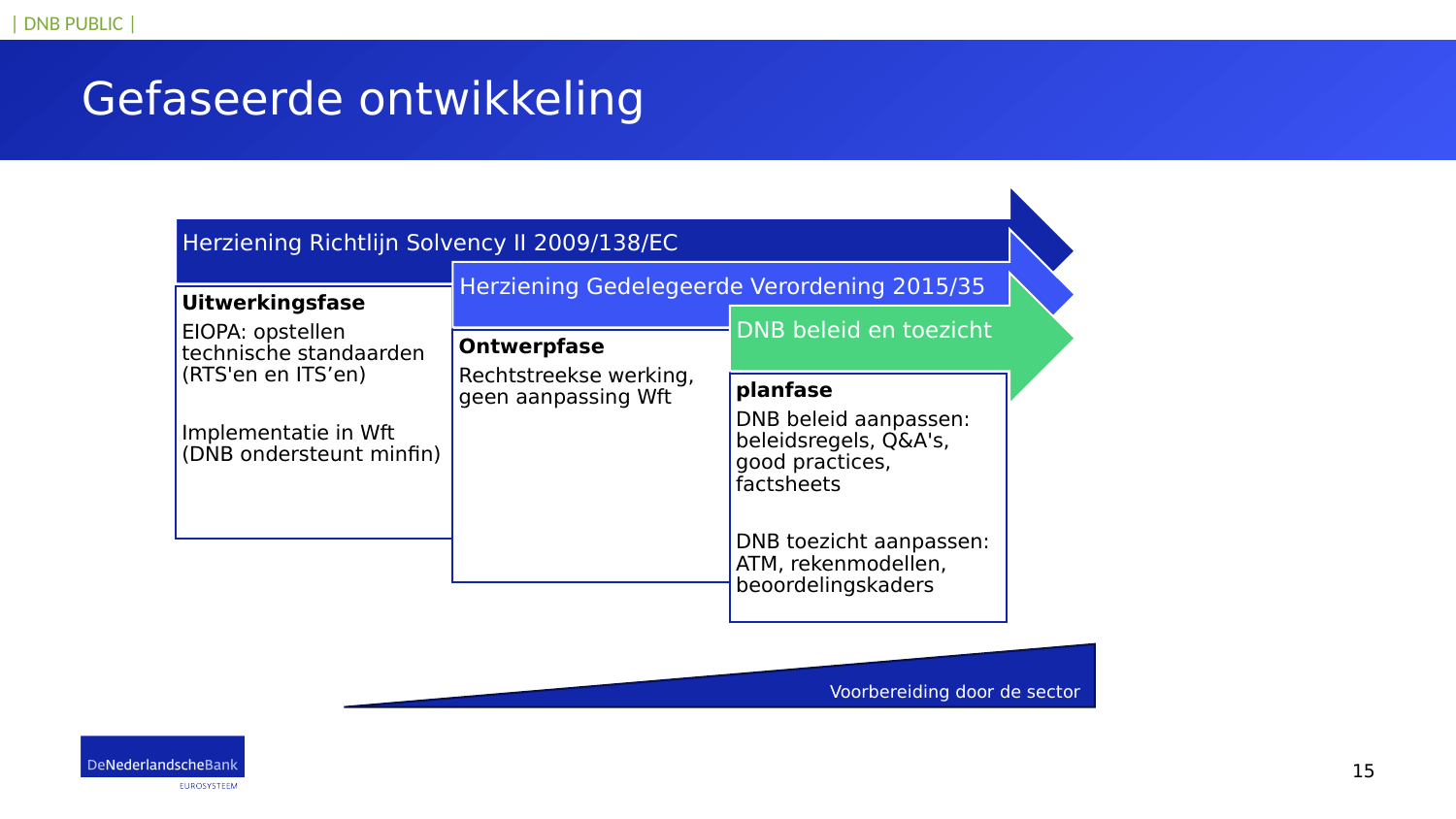

# Gefaseerde ontwikkeling
Herziening Richtlijn Solvency II 2009/138/EC
Uitwerkingsfase
EIOPA: opstellen technische standaarden (RTS'en en ITS’en)

Implementatie in Wft (DNB ondersteunt minfin)
Herziening Gedelegeerde Verordening 2015/35
Ontwerpfase
Rechtstreekse werking, geen aanpassing Wft
DNB beleid en toezicht
planfase
DNB beleid aanpassen: beleidsregels, Q&A's, good practices, factsheets

DNB toezicht aanpassen: ATM, rekenmodellen, beoordelingskaders
Voorbereiding door de sector
15